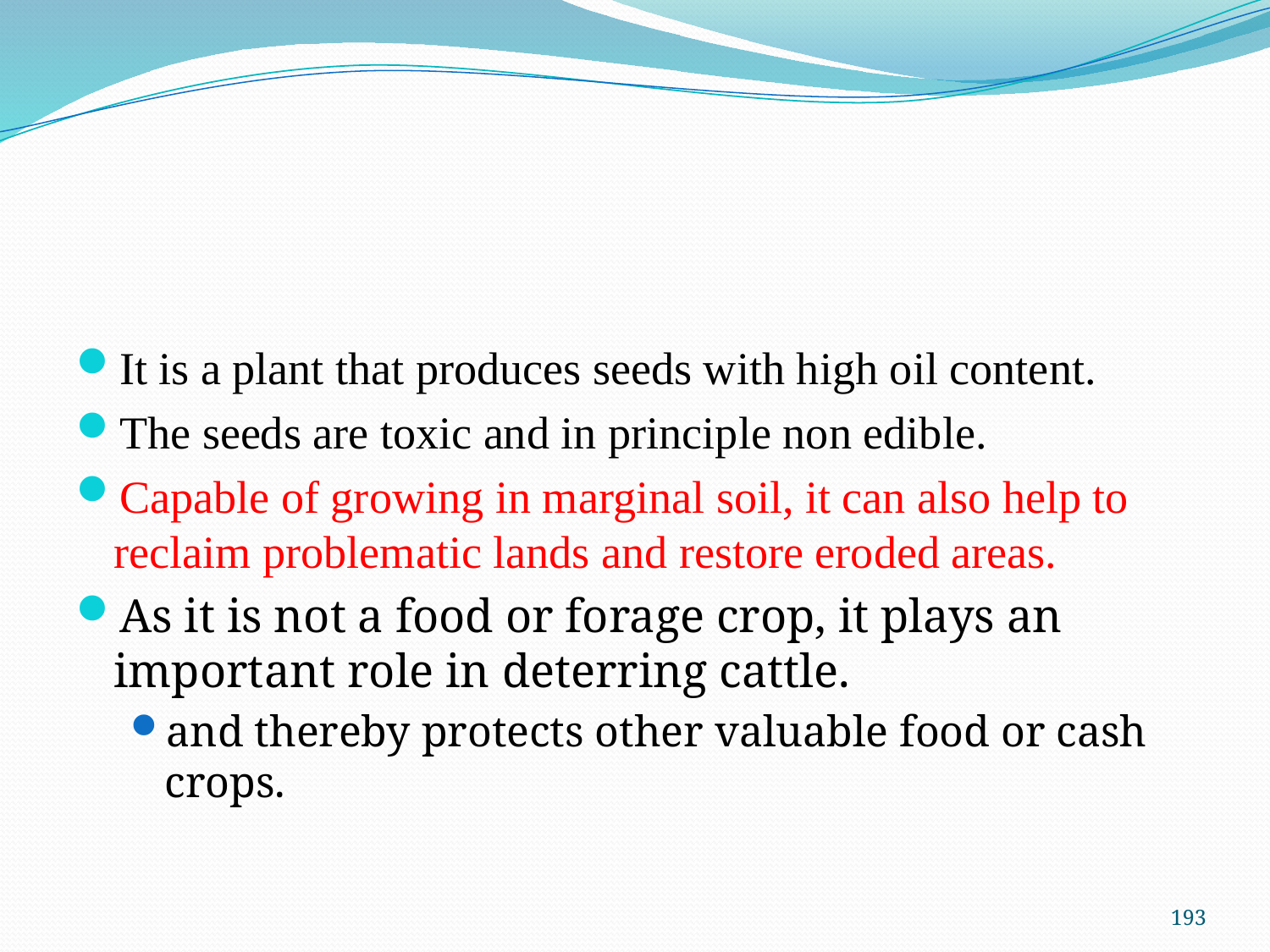

#

It is a plant that produces seeds with high oil content.
The seeds are toxic and in principle non edible.
Capable of growing in marginal soil, it can also help to reclaim problematic lands and restore eroded areas.
As it is not a food or forage crop, it plays an important role in deterring cattle.
and thereby protects other valuable food or cash crops.

193